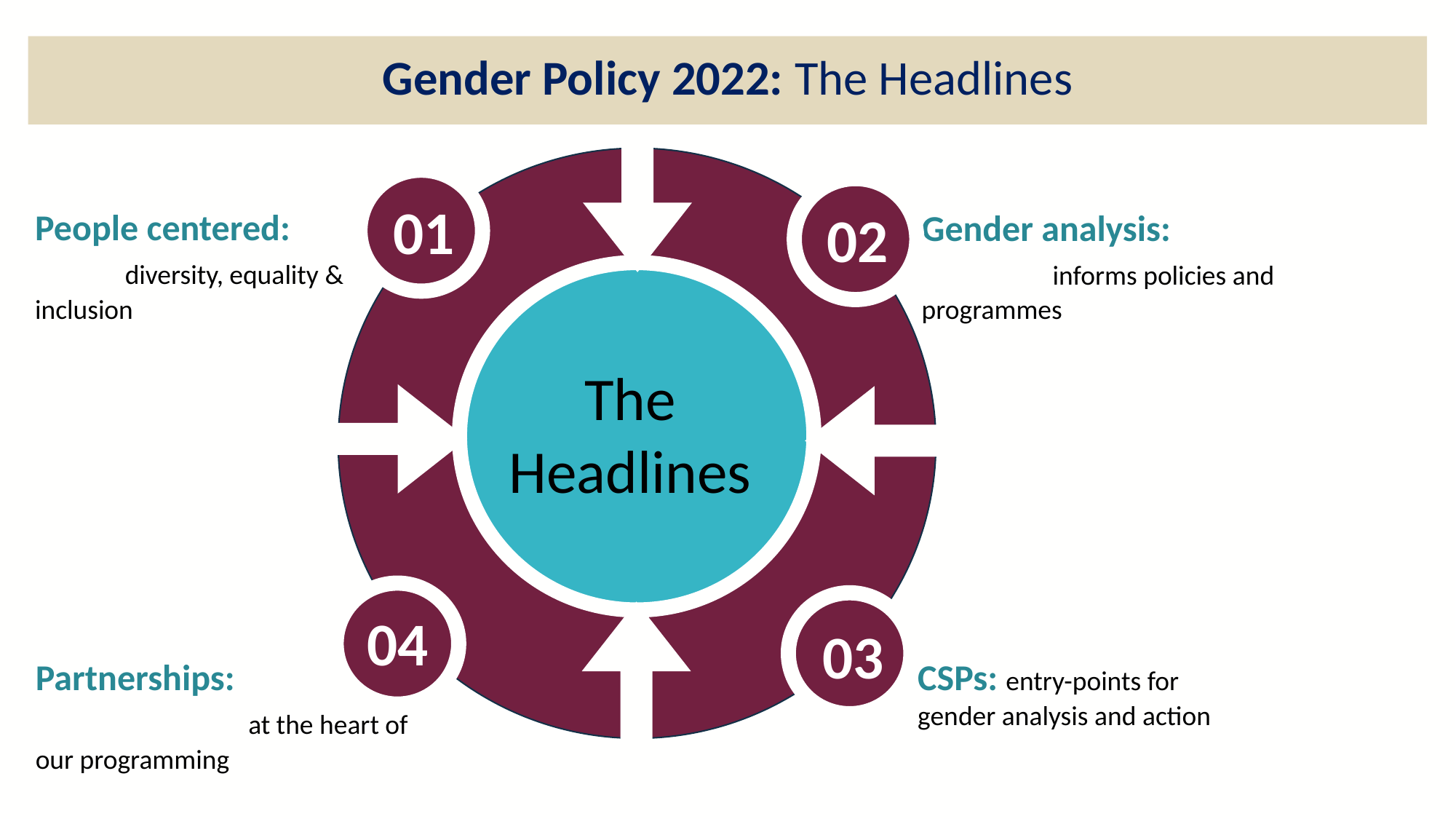

# Gender Policy 2022: The Headlines

01
02
People centered:                      diversity, equality & inclusion
Gender analysis:                                 informs policies and programmes

The Headlines

04
03

CSPs: entry-points for gender analysis and action
Partnerships:                                                    at the heart of our programming